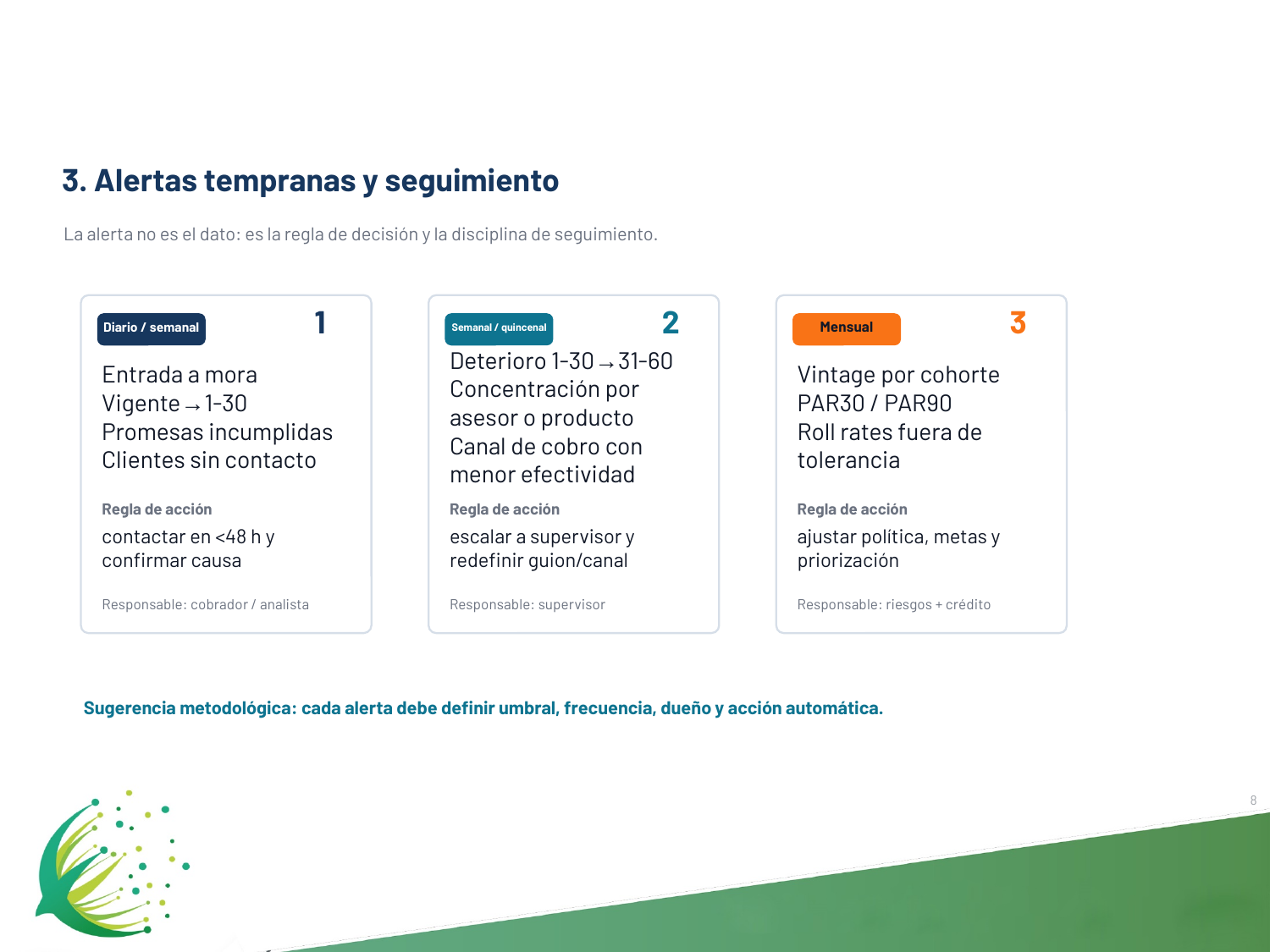

3. Alertas tempranas y seguimiento
La alerta no es el dato: es la regla de decisión y la disciplina de seguimiento.

1
2
3

Diario / semanal
Semanal / quincenal
Mensual
Entrada a mora Vigente→1-30
Promesas incumplidas
Clientes sin contacto
Deterioro 1-30→31-60
Concentración por asesor o producto
Canal de cobro con menor efectividad
Vintage por cohorte
PAR30 / PAR90
Roll rates fuera de tolerancia
Regla de acción
Regla de acción
Regla de acción
contactar en <48 h y confirmar causa
escalar a supervisor y redefinir guion/canal
ajustar política, metas y priorización
Responsable: cobrador / analista
Responsable: supervisor
Responsable: riesgos + crédito
Sugerencia metodológica: cada alerta debe definir umbral, frecuencia, dueño y acción automática.
8